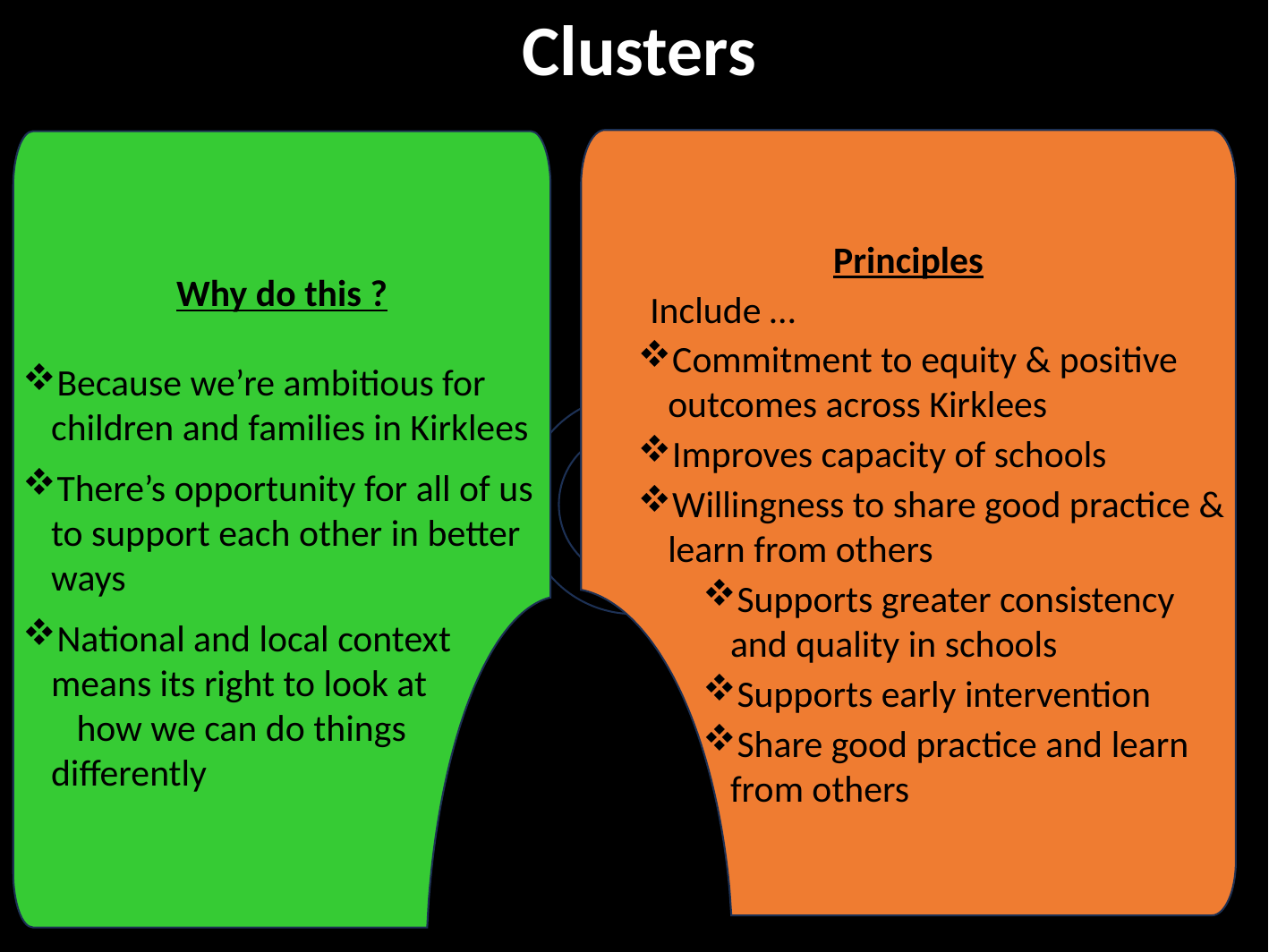

Clusters
Principles
       Include …
Commitment to equity & positive outcomes across Kirklees
Improves capacity of schools
Willingness to share good practice & learn from others
Supports greater consistency and quality in schools
Supports early intervention
Share good practice and learn from others

Why do this ?

Because we’re ambitious for children and families in Kirklees
There’s opportunity for all of us to support each other in better ways
National and local context means its right to look at                 how we can do things differently